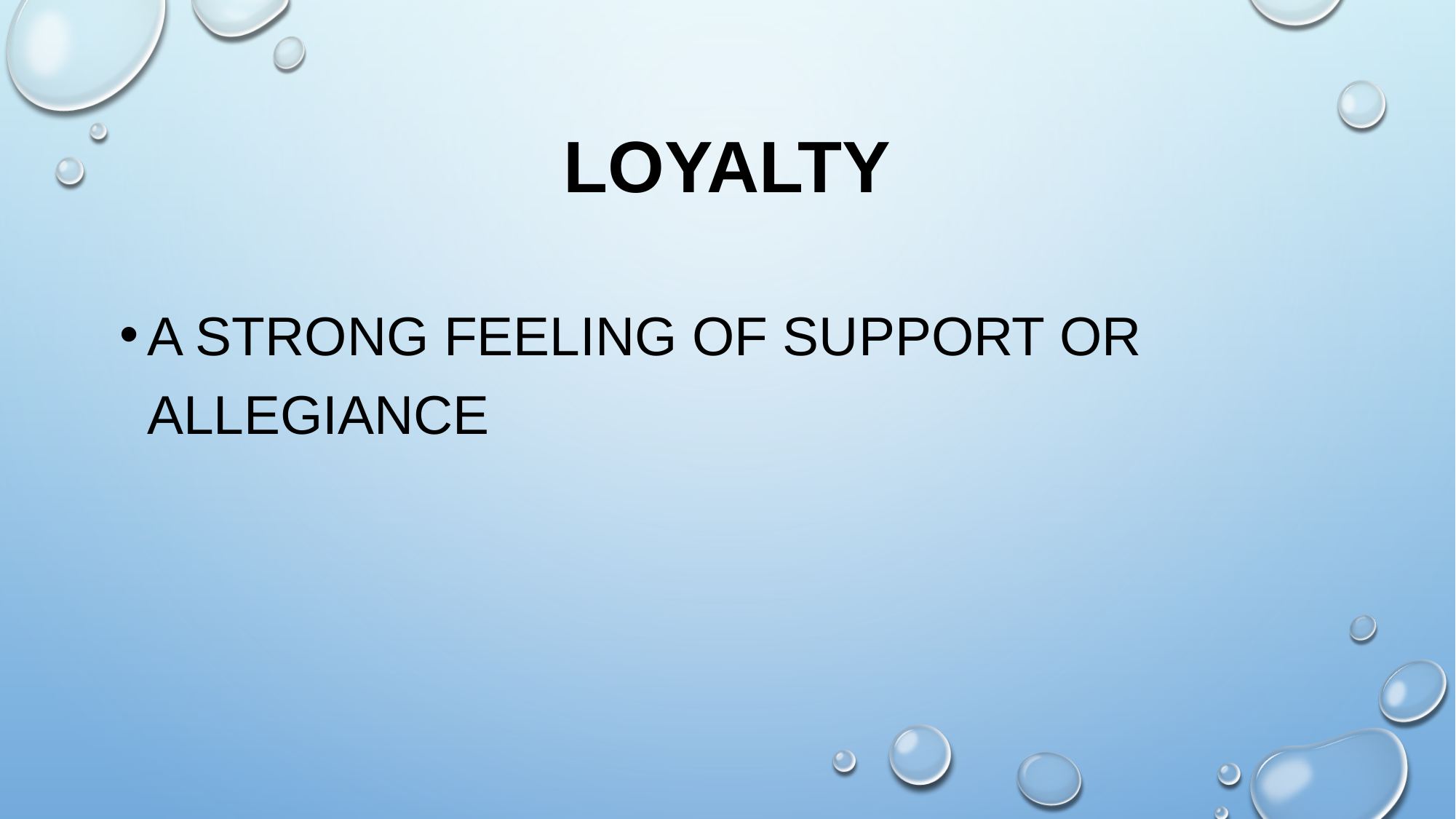

# loyalty
a strong feeling of support or allegiance